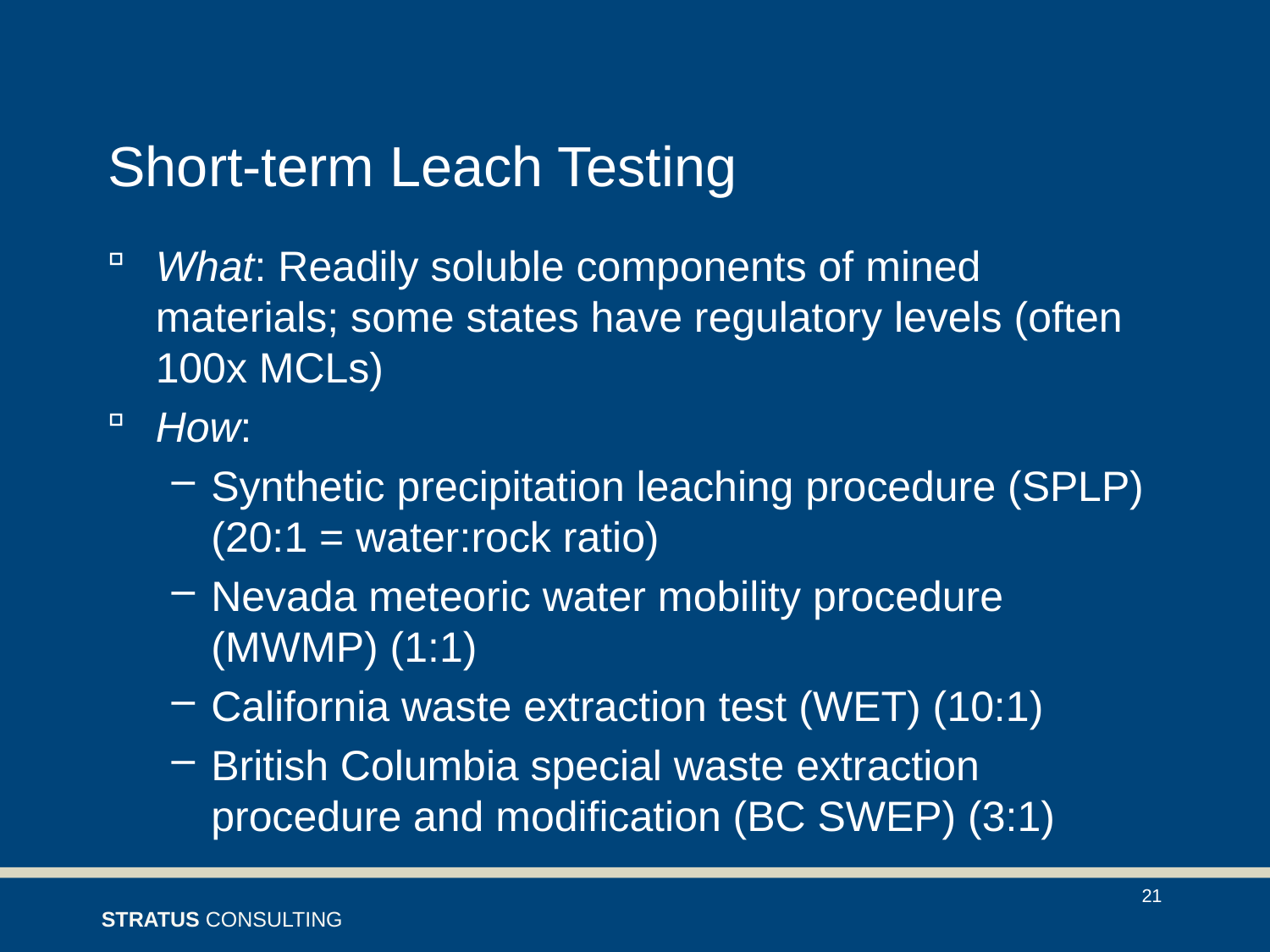

# Short-term Leach Testing
What: Readily soluble components of mined materials; some states have regulatory levels (often 100x MCLs)
How:
Synthetic precipitation leaching procedure (SPLP) (20:1 = water:rock ratio)
Nevada meteoric water mobility procedure (MWMP) (1:1)
California waste extraction test (WET) (10:1)
British Columbia special waste extraction procedure and modification (BC SWEP) (3:1)
21